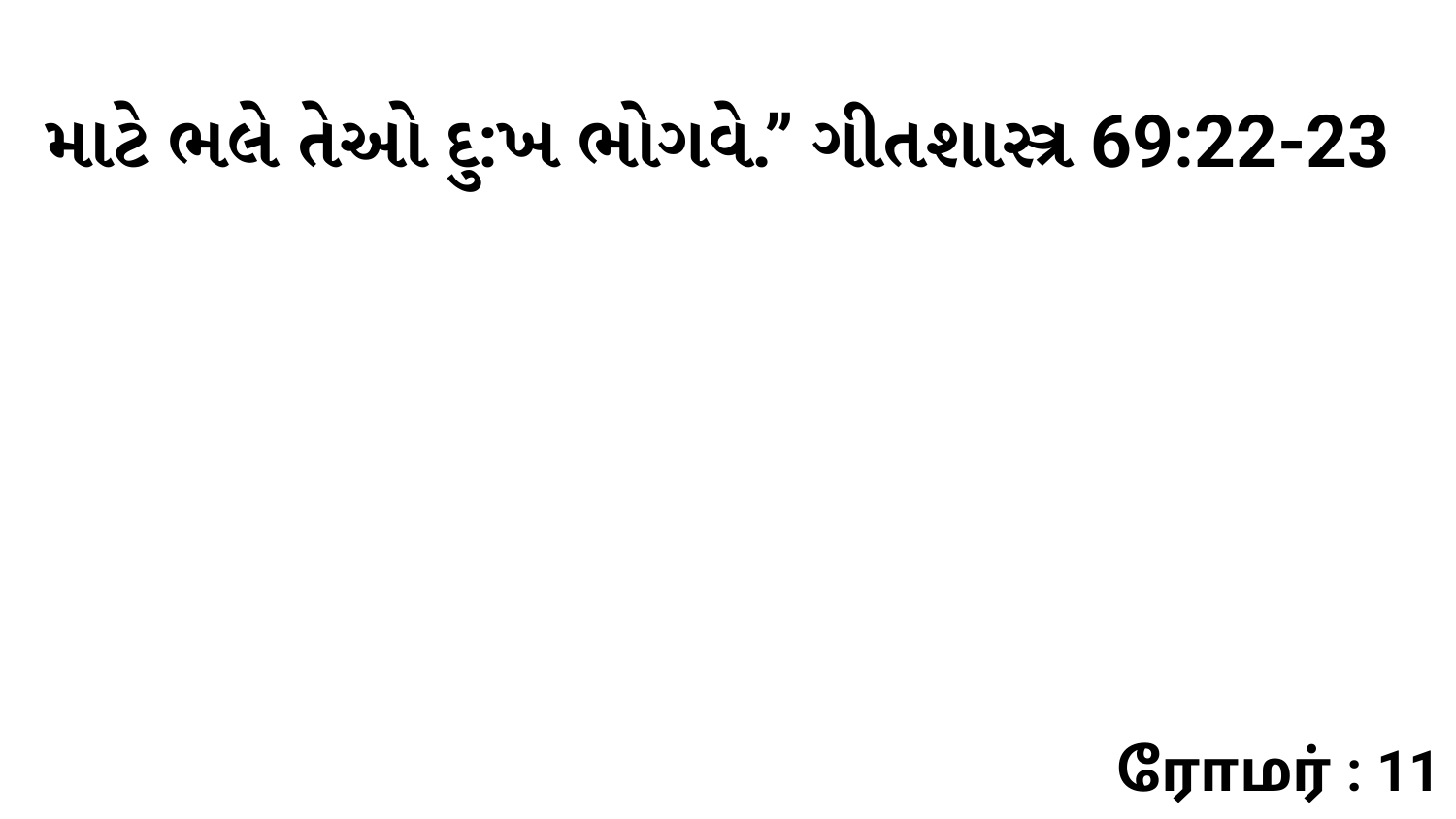

માટે ભલે તેઓ દુ:ખ ભોગવે.” ગીતશાસ્ત્ર 69:22-23
ரோமர் : 11